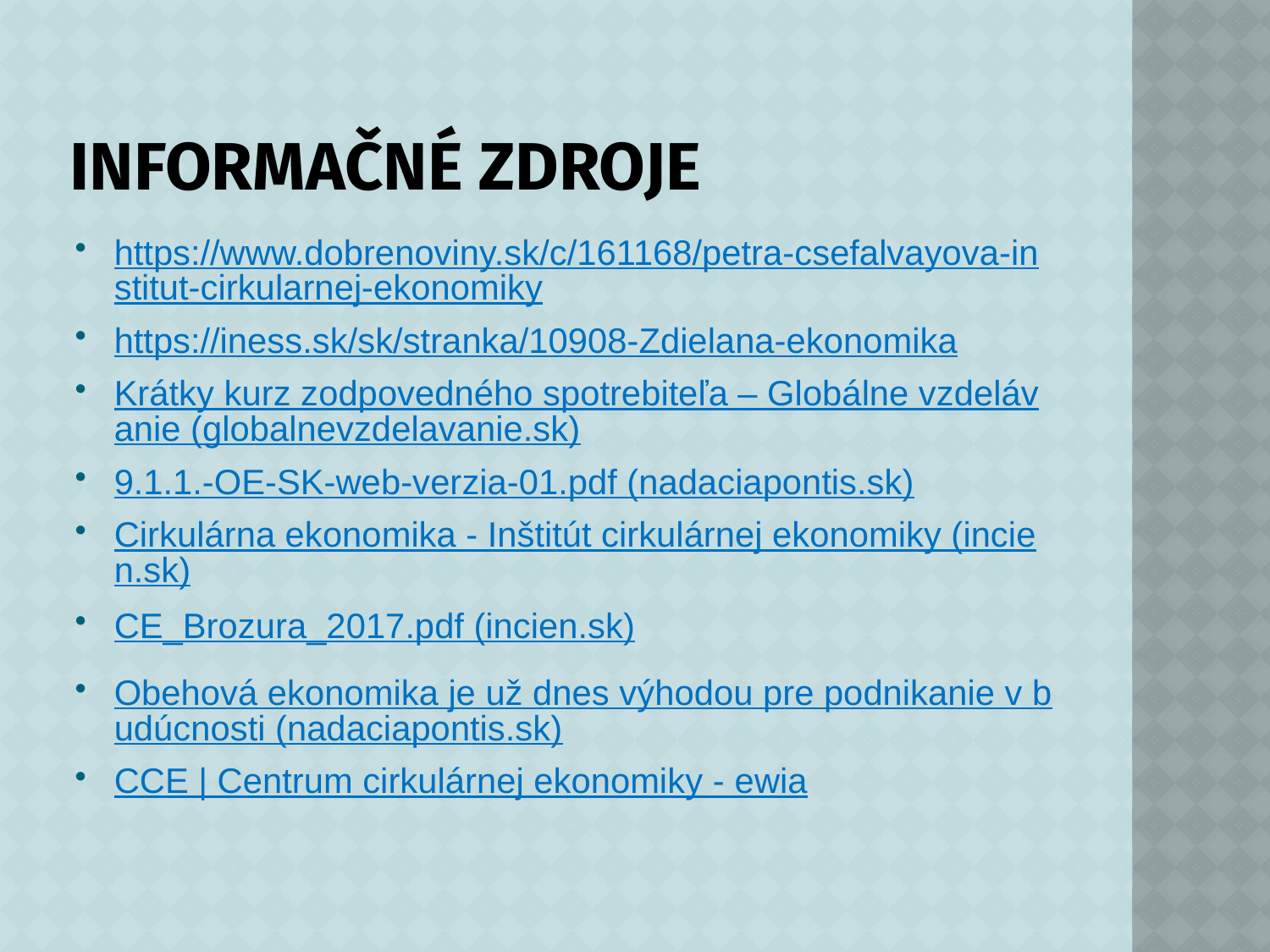

# Informačné zdroje
https://www.dobrenoviny.sk/c/161168/petra-csefalvayova-institut-cirkularnej-ekonomiky
https://iness.sk/sk/stranka/10908-Zdielana-ekonomika
Krátky kurz zodpovedného spotrebiteľa – Globálne vzdelávanie (globalnevzdelavanie.sk)
9.1.1.-OE-SK-web-verzia-01.pdf (nadaciapontis.sk)
Cirkulárna ekonomika - Inštitút cirkulárnej ekonomiky (incien.sk)
CE_Brozura_2017.pdf (incien.sk)
Obehová ekonomika je už dnes výhodou pre podnikanie v budúcnosti (nadaciapontis.sk)
CCE | Centrum cirkulárnej ekonomiky - ewia